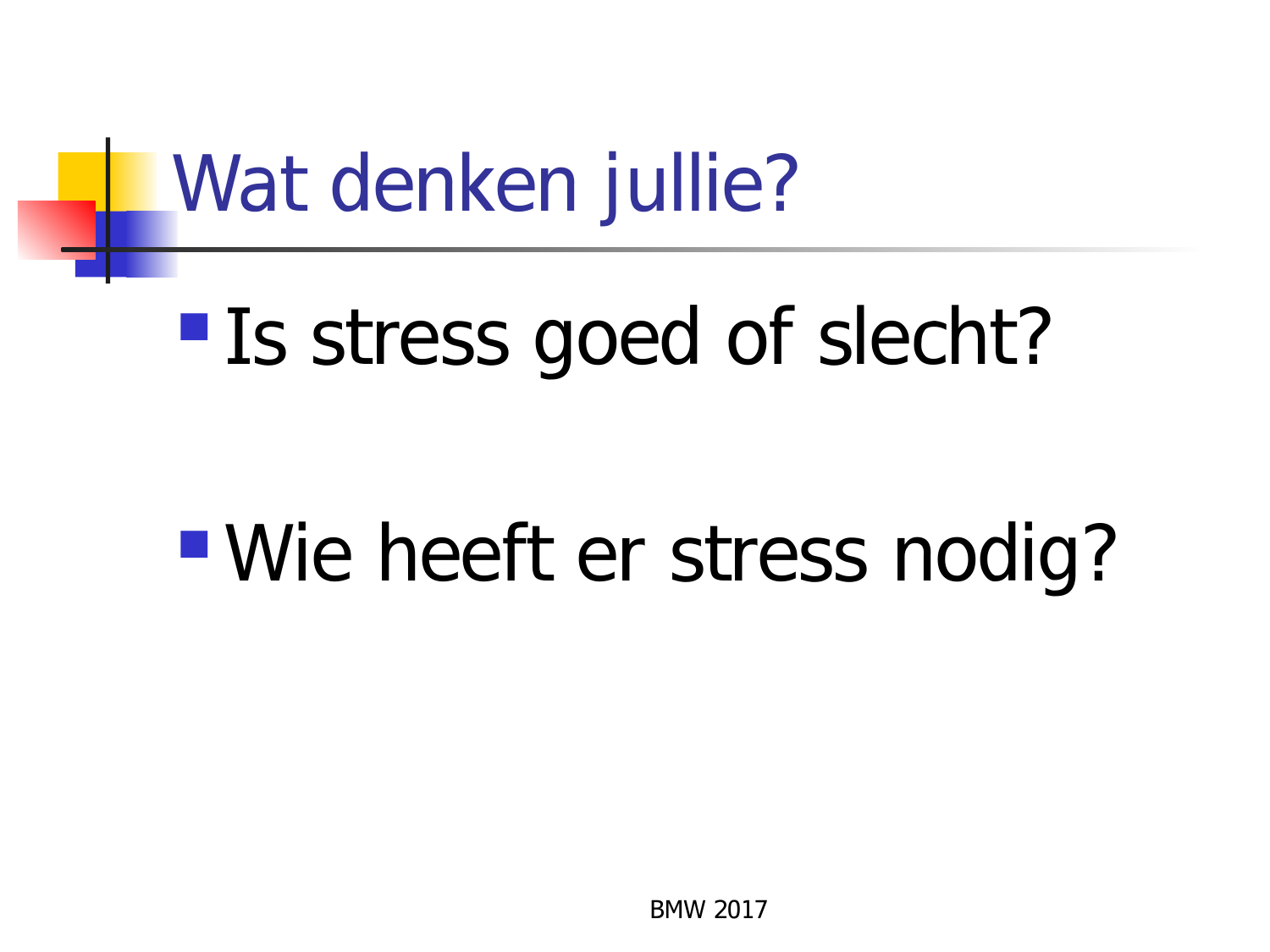

# Wat denken jullie?
Is stress goed of slecht?

Wie heeft er stress nodig?
BMW 2017